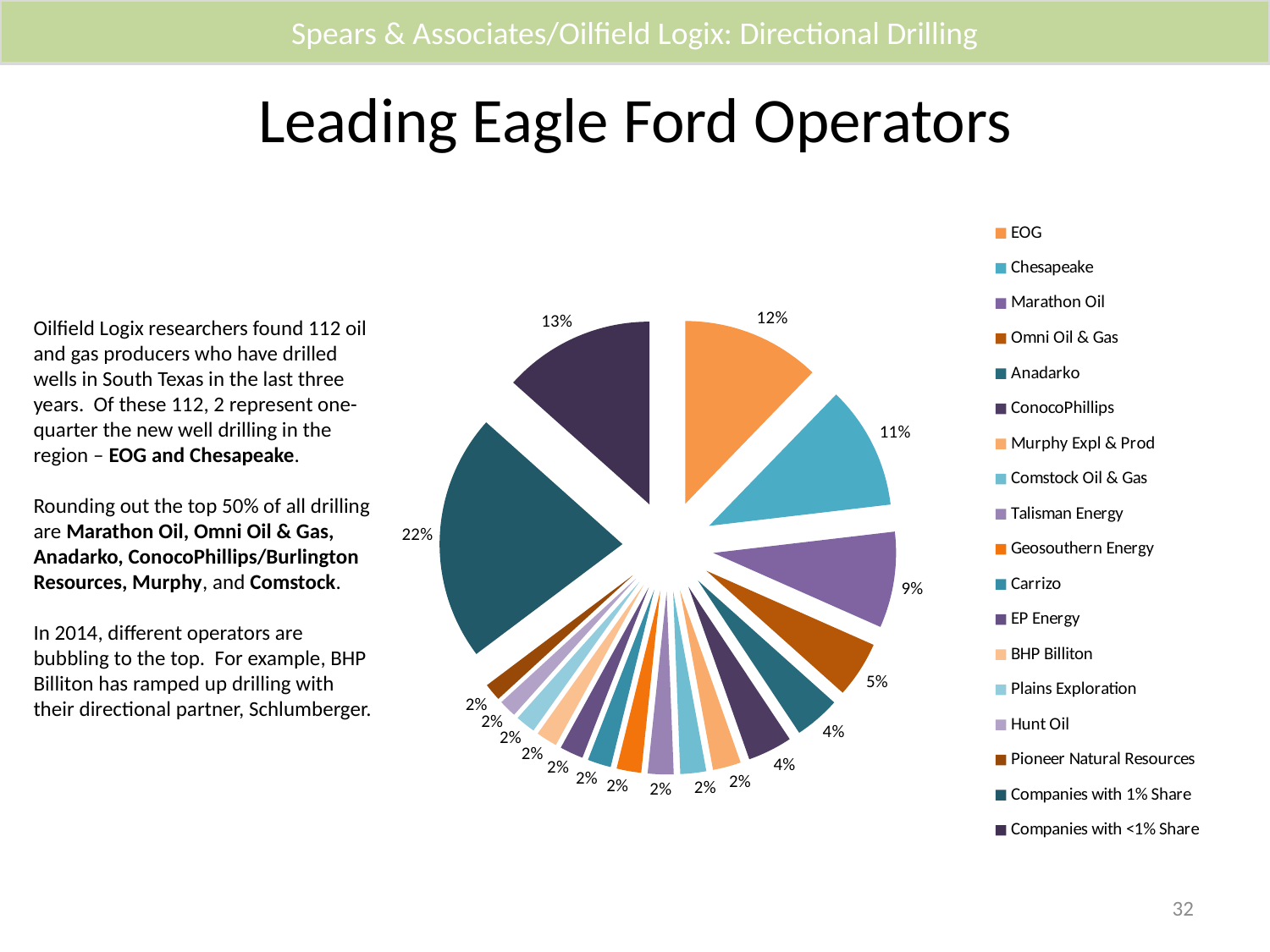

Spears & Associates/Oilfield Logix: Directional Drilling
# Leading Eagle Ford Operators

### Chart

| Category | Wells |
|---|---|
| EOG | 0.12240663900414937 |
| Chesapeake | 0.10892116182572614 |
| Marathon Oil | 0.08506224066390042 |
| Omni Oil & Gas | 0.04979253112033195 |
| Anadarko | 0.04045643153526971 |
| ConocoPhillips | 0.03941908713692946 |
| Murphy Expl & Prod | 0.024896265560165973 |
| Comstock Oil & Gas | 0.022821576763485476 |
| Talisman Energy | 0.022821576763485476 |
| Geosouthern Energy  | 0.021784232365145227 |
| Carrizo | 0.02074688796680498 |
| EP Energy | 0.02074688796680498 |
| BHP Billiton | 0.01867219917012448 |
| Plains Exploration | 0.017634854771784232 |
| Hunt Oil | 0.015560165975103735 |
| Pioneer Natural Resources | 0.015560165975103735 |
| Companies with 1% Share | 0.21887966804979253 |
| Companies with <1% Share | 0.1338174273858921 |
Oilfield Logix researchers found 112 oil and gas producers who have drilled wells in South Texas in the last three years.  Of these 112, 2 represent one-quarter the new well drilling in the region – EOG and Chesapeake.

Rounding out the top 50% of all drilling are Marathon Oil, Omni Oil & Gas, Anadarko, ConocoPhillips/Burlington Resources, Murphy, and Comstock.

In 2014, different operators are bubbling to the top.  For example, BHP Billiton has ramped up drilling with their directional partner, Schlumberger.
32